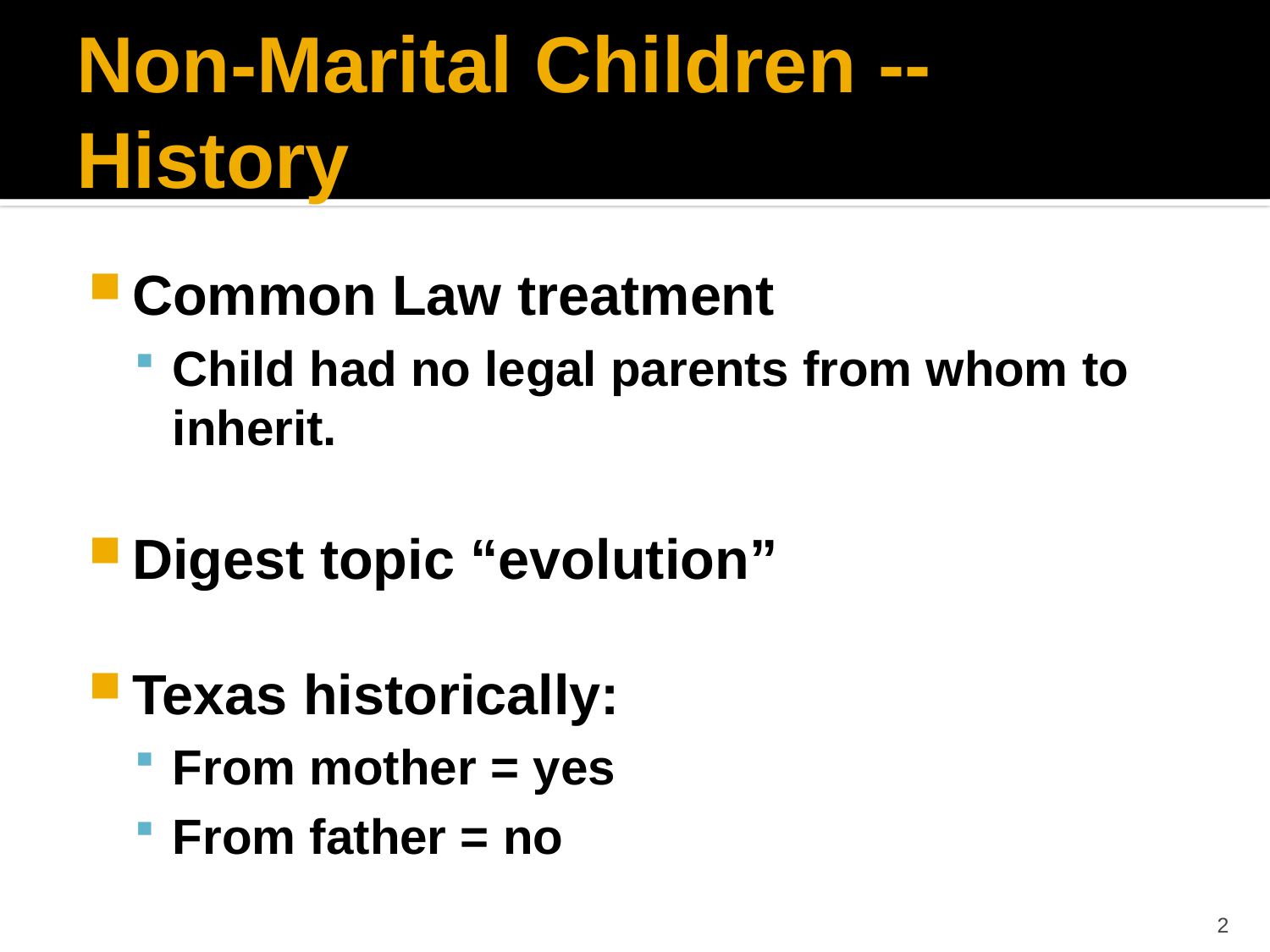

# Non-Marital Children -- History
Common Law treatment
Child had no legal parents from whom to inherit.

Digest topic “evolution”

Texas historically:
From mother = yes
From father = no

2